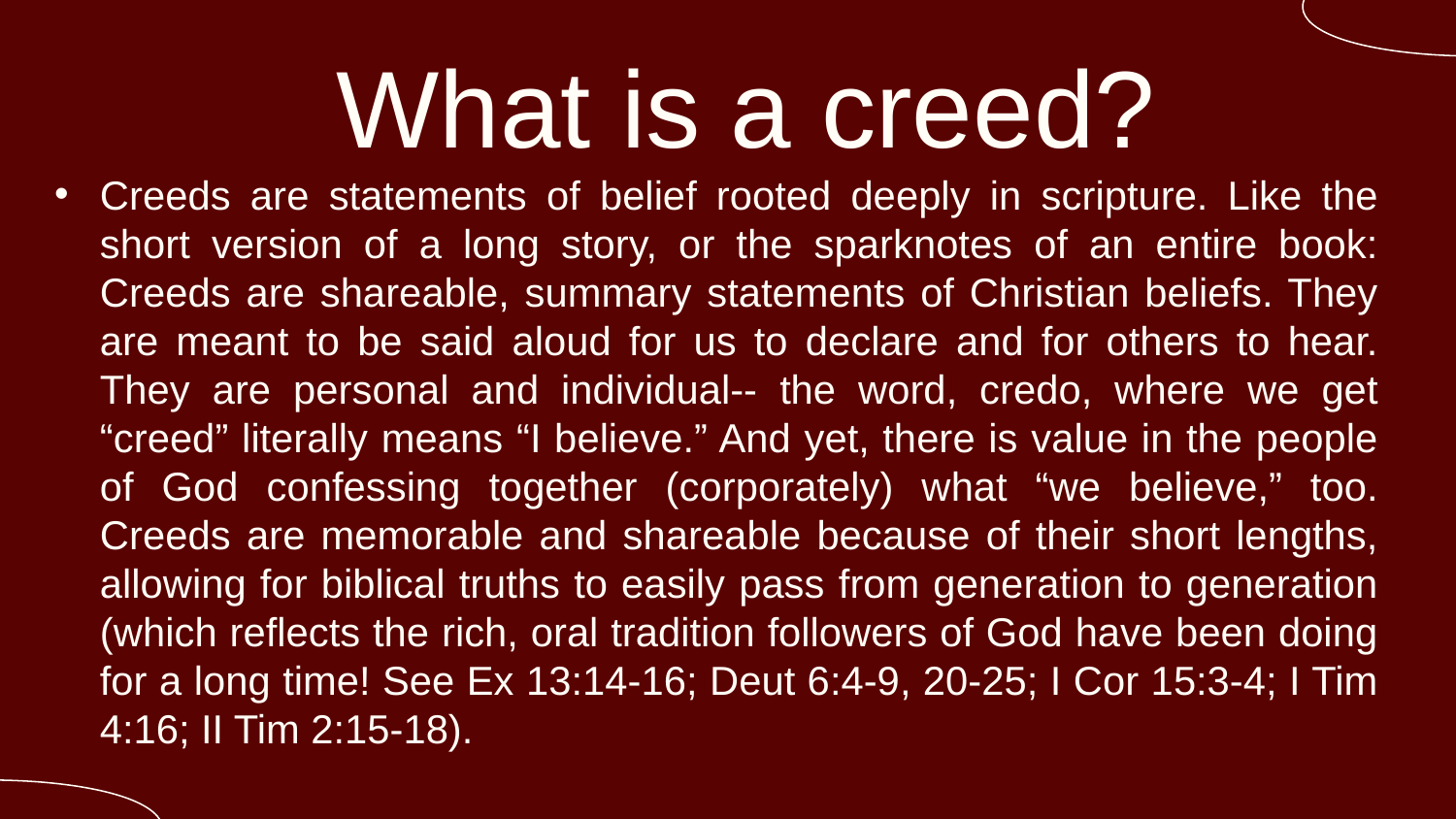

# What is a creed?
Creeds are statements of belief rooted deeply in scripture. Like the short version of a long story, or the sparknotes of an entire book: Creeds are shareable, summary statements of Christian beliefs. They are meant to be said aloud for us to declare and for others to hear. They are personal and individual-- the word, credo, where we get “creed” literally means “I believe.” And yet, there is value in the people of God confessing together (corporately) what “we believe,” too. Creeds are memorable and shareable because of their short lengths, allowing for biblical truths to easily pass from generation to generation (which reflects the rich, oral tradition followers of God have been doing for a long time! See Ex 13:14-16; Deut 6:4-9, 20-25; I Cor 15:3-4; I Tim 4:16; II Tim 2:15-18).